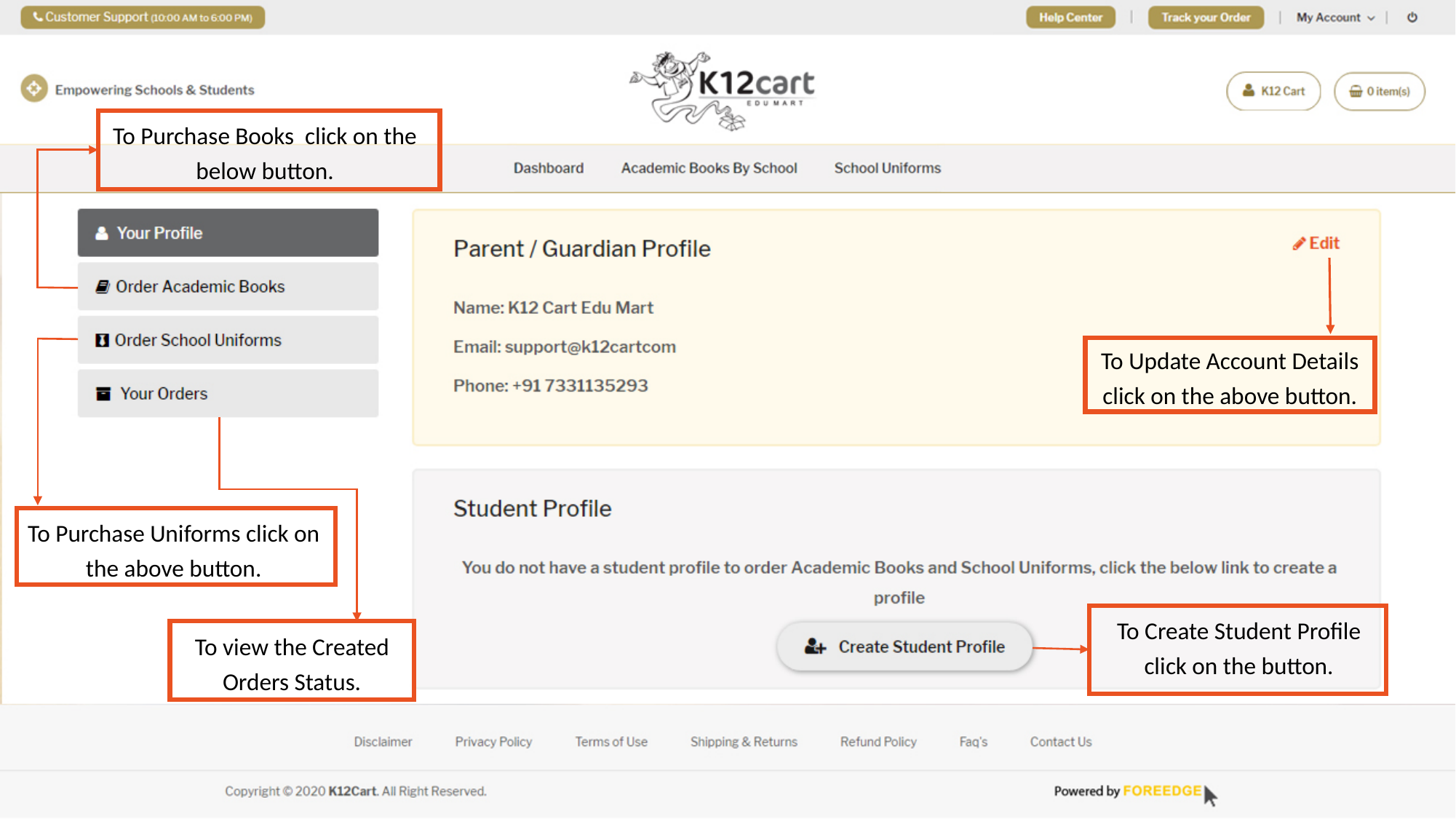

To Purchase Books  click on the below button.

To Update Account Details click on the above button.

To Purchase Uniforms click on the above button.

To Create Student Profile
click on the button.

To view the Created Orders Status.